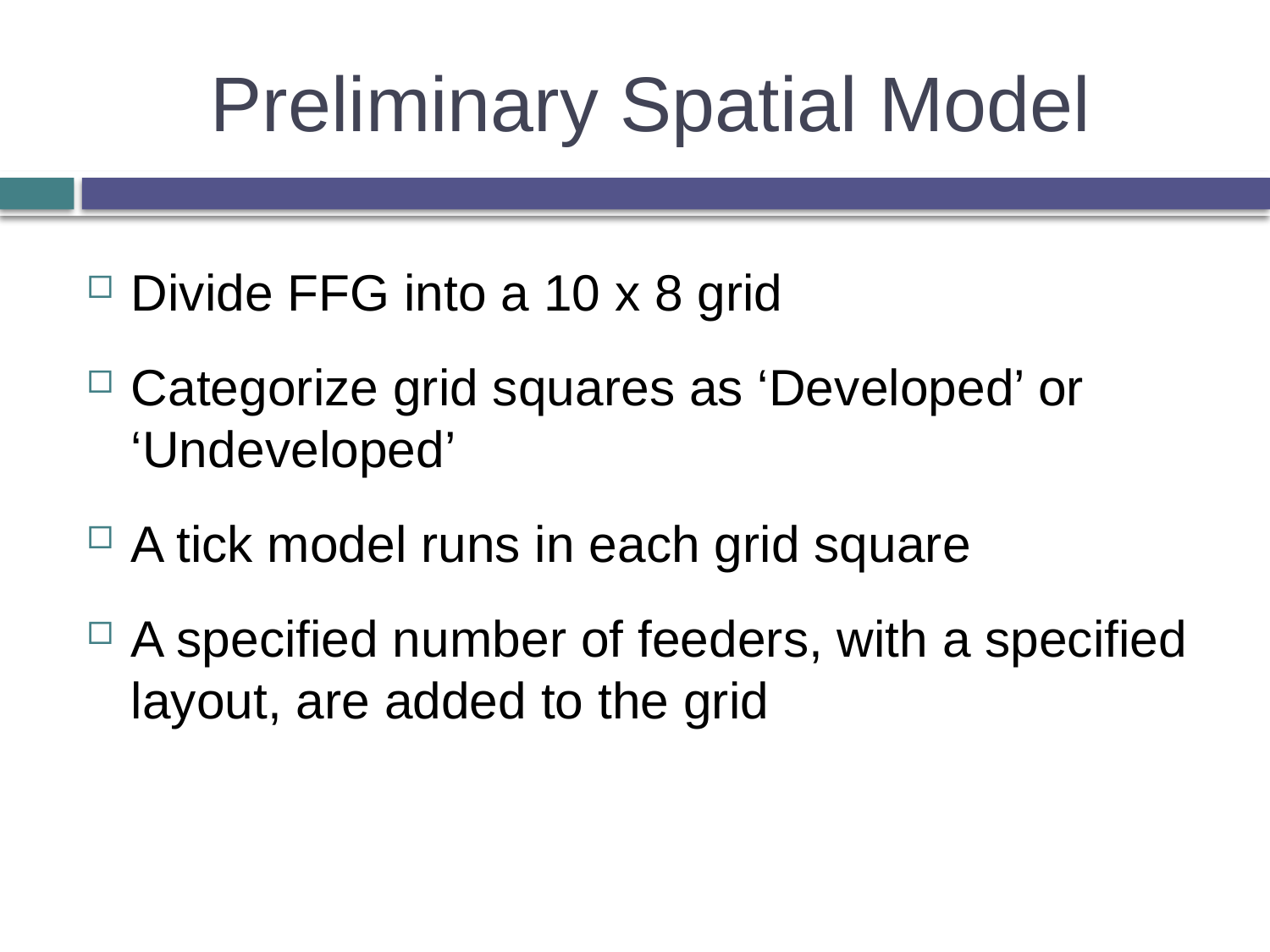

# Preliminary Spatial Model
Divide FFG into a 10 x 8 grid
Categorize grid squares as ‘Developed’ or ‘Undeveloped’
A tick model runs in each grid square
A specified number of feeders, with a specified layout, are added to the grid